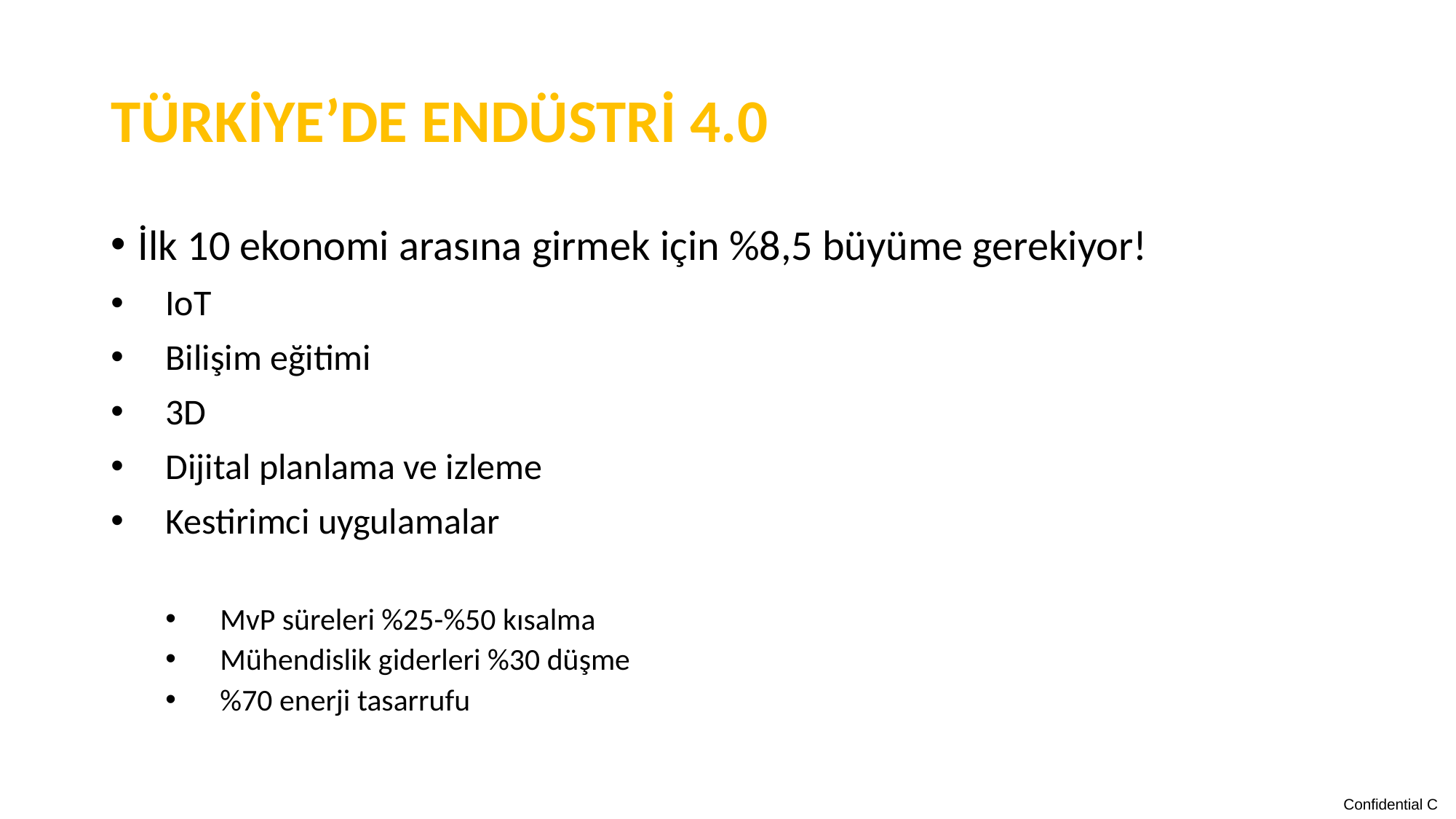

# TÜRKİYE’DE ENDÜSTRİ 4.0
İlk 10 ekonomi arasına girmek için %8,5 büyüme gerekiyor!
IoT
Bilişim eğitimi
3D
Dijital planlama ve izleme
Kestirimci uygulamalar

MvP süreleri %25-%50 kısalma
Mühendislik giderleri %30 düşme
%70 enerji tasarrufu